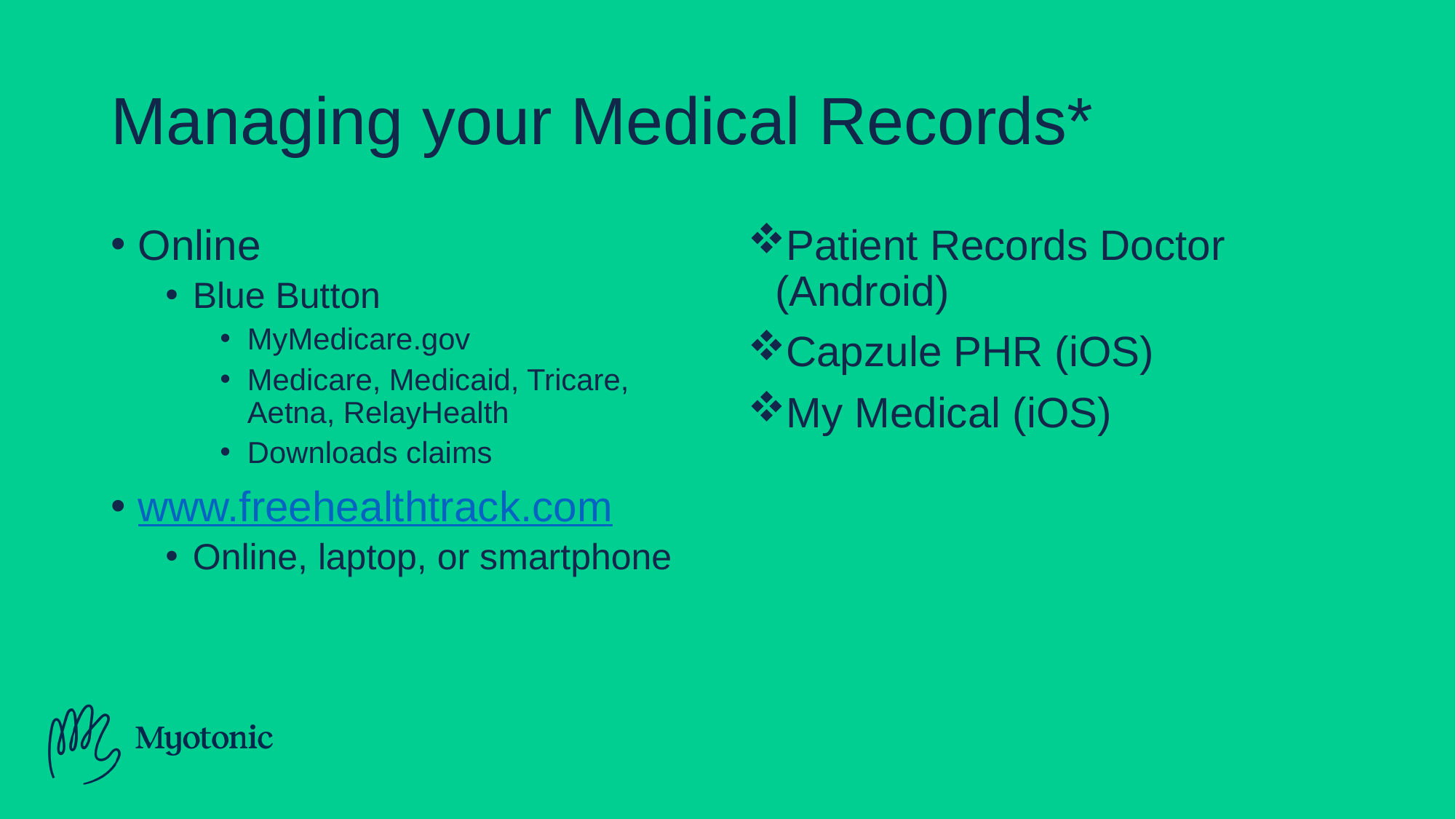

# Managing your Medical Records*
Online
Blue Button
MyMedicare.gov
Medicare, Medicaid, Tricare, Aetna, RelayHealth
Downloads claims
www.freehealthtrack.com
Online, laptop, or smartphone

Patient Records Doctor (Android)
Capzule PHR (iOS)
My Medical (iOS)